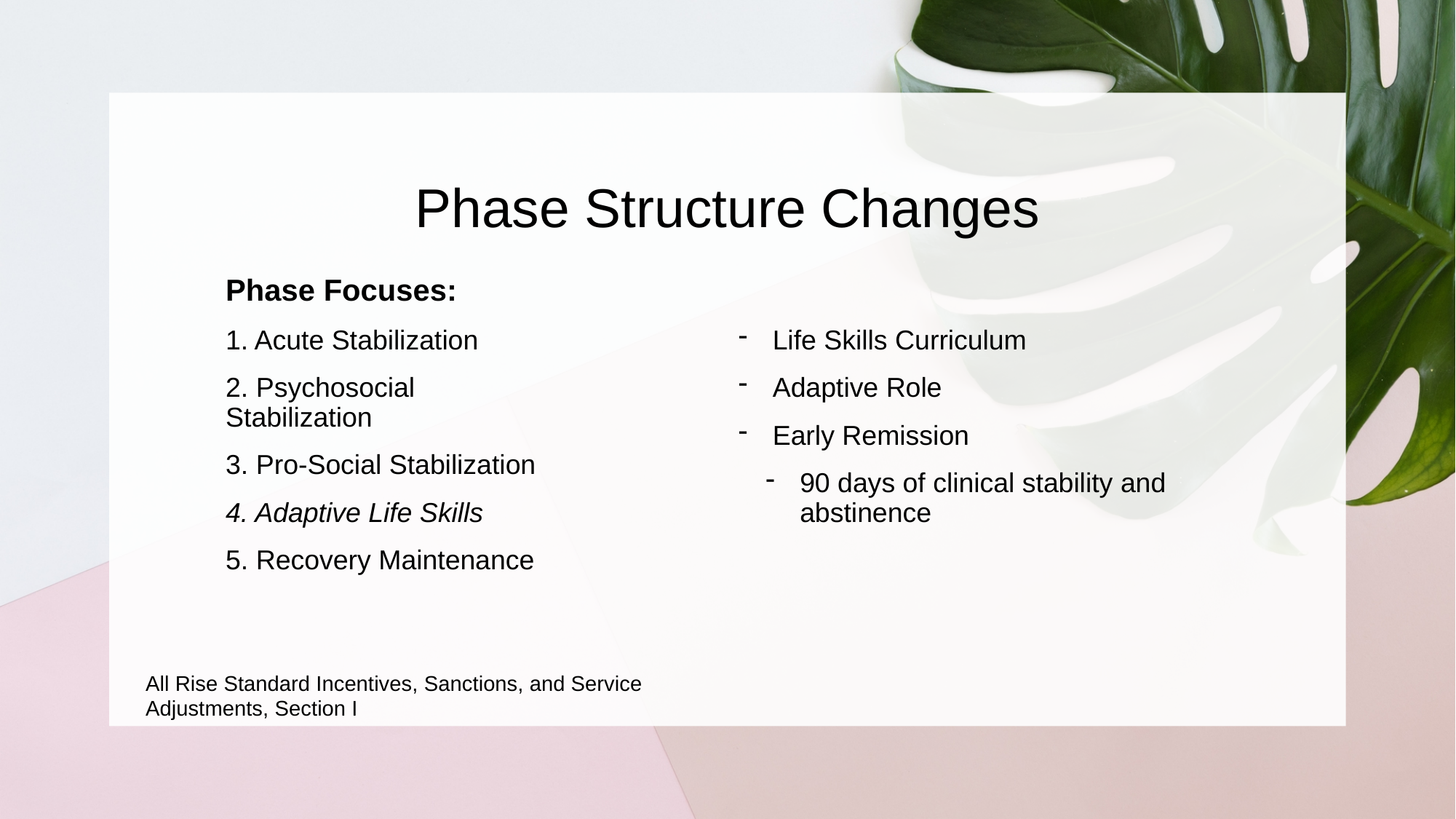

# Phase Structure Changes
Phase Focuses:
1. Acute Stabilization
2. Psychosocial Stabilization
3. Pro-Social Stabilization
4. Adaptive Life Skills
5. Recovery Maintenance

Life Skills Curriculum
Adaptive Role
Early Remission
90 days of clinical stability and abstinence

All Rise Standard Incentives, Sanctions, and Service Adjustments, Section I